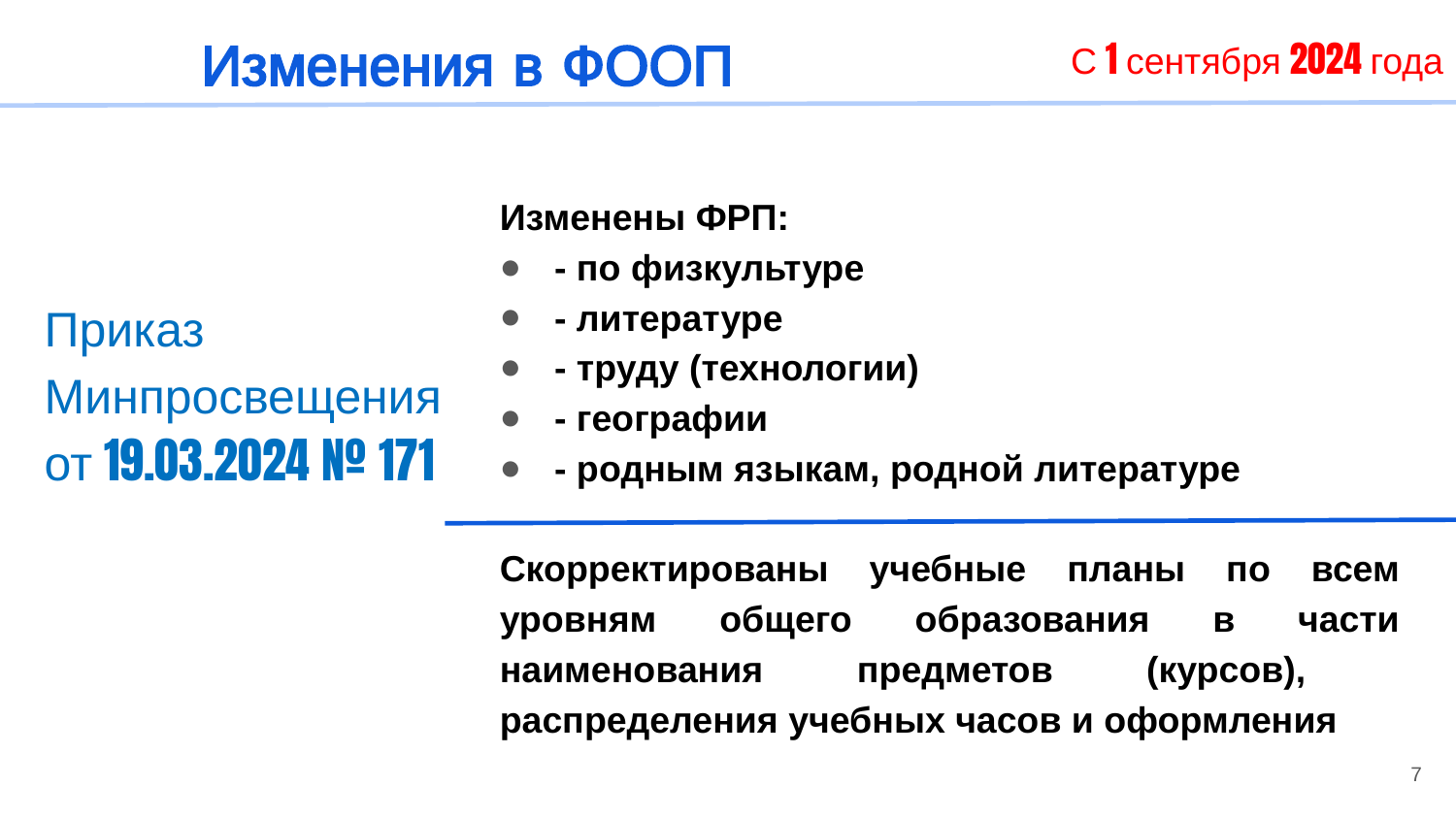

# Изменения в ФООП
С 1 сентября 2024 года
Изменены ФРП:
- по физкультуре
- литературе
- труду (технологии)
- географии
- родным языкам, родной литературе

Скорректированы учебные планы по всем уровням общего образования в части наименования предметов (курсов),  распределения учебных часов и оформления
Приказ Минпросвещения от 19.03.2024 № 171
7